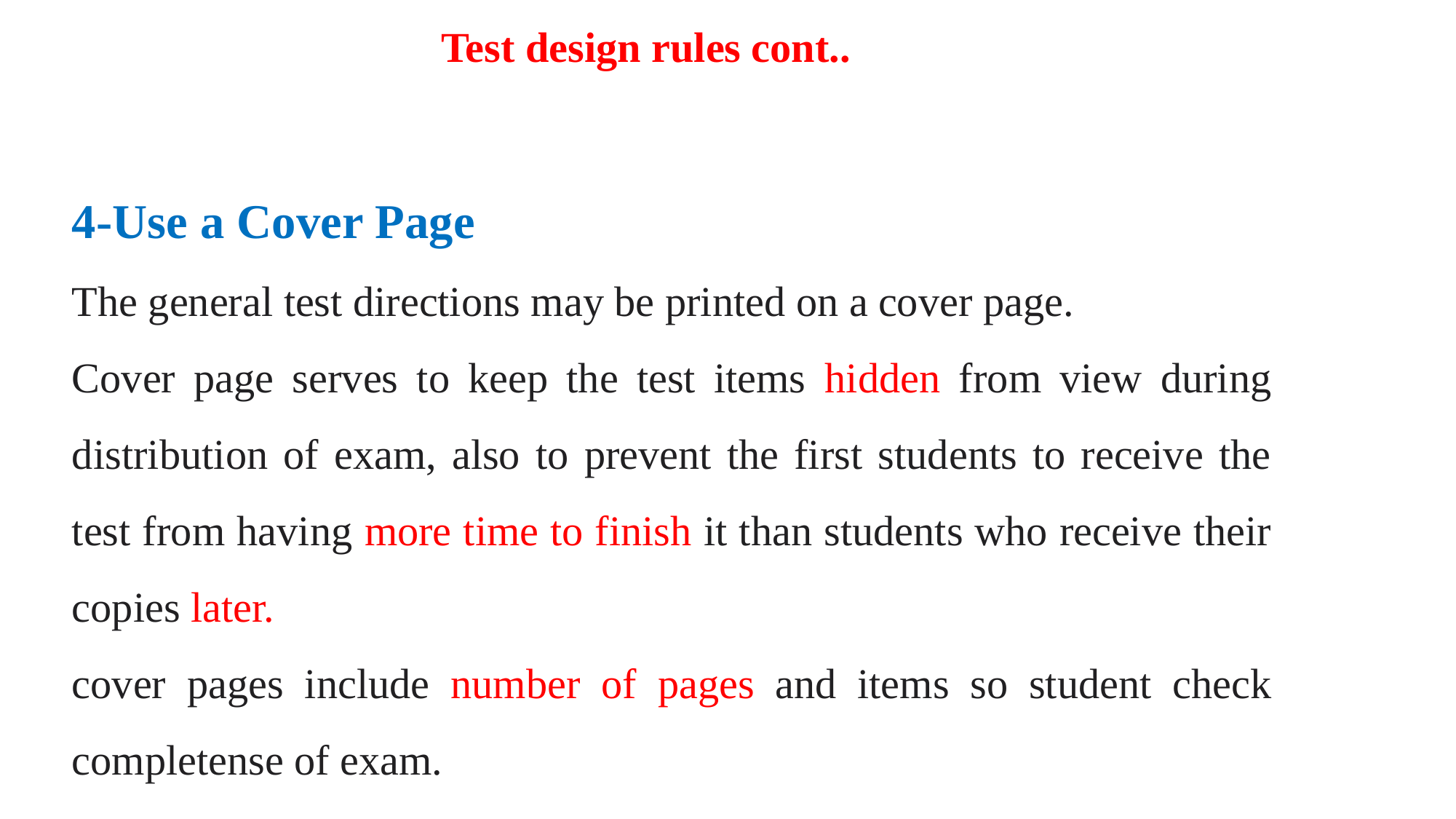

Test design rules cont..
4-Use a Cover Page
The general test directions may be printed on a cover page.
Cover page serves to keep the test items hidden from view during distribution of exam, also to prevent the first students to receive the test from having more time to finish it than students who receive their copies later.
cover pages include number of pages and items so student check completense of exam.